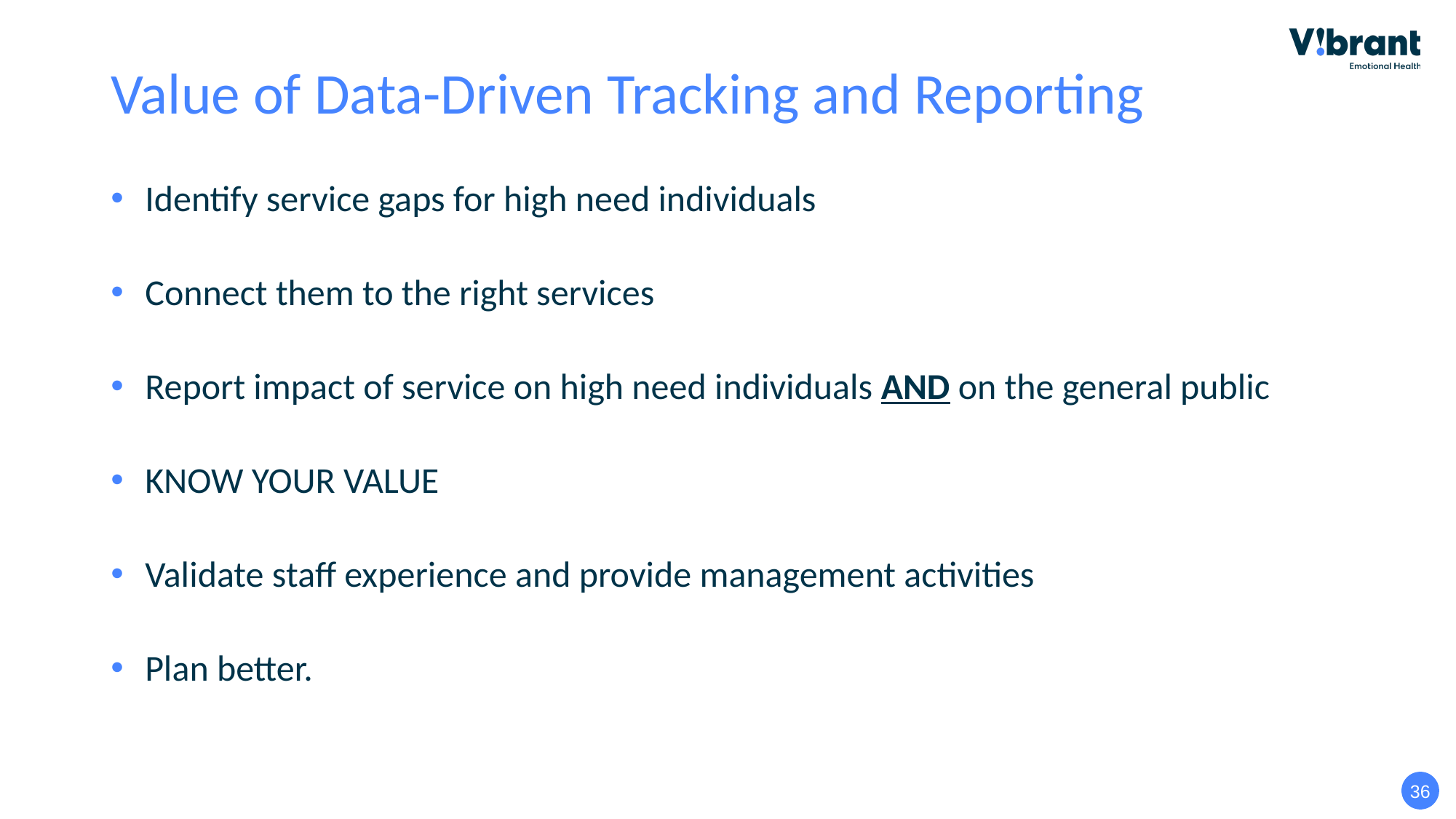

# Value of Data-Driven Tracking and Reporting
Identify service gaps for high need individuals
Connect them to the right services
Report impact of service on high need individuals AND on the general public
KNOW YOUR VALUE
Validate staff experience and provide management activities
Plan better.